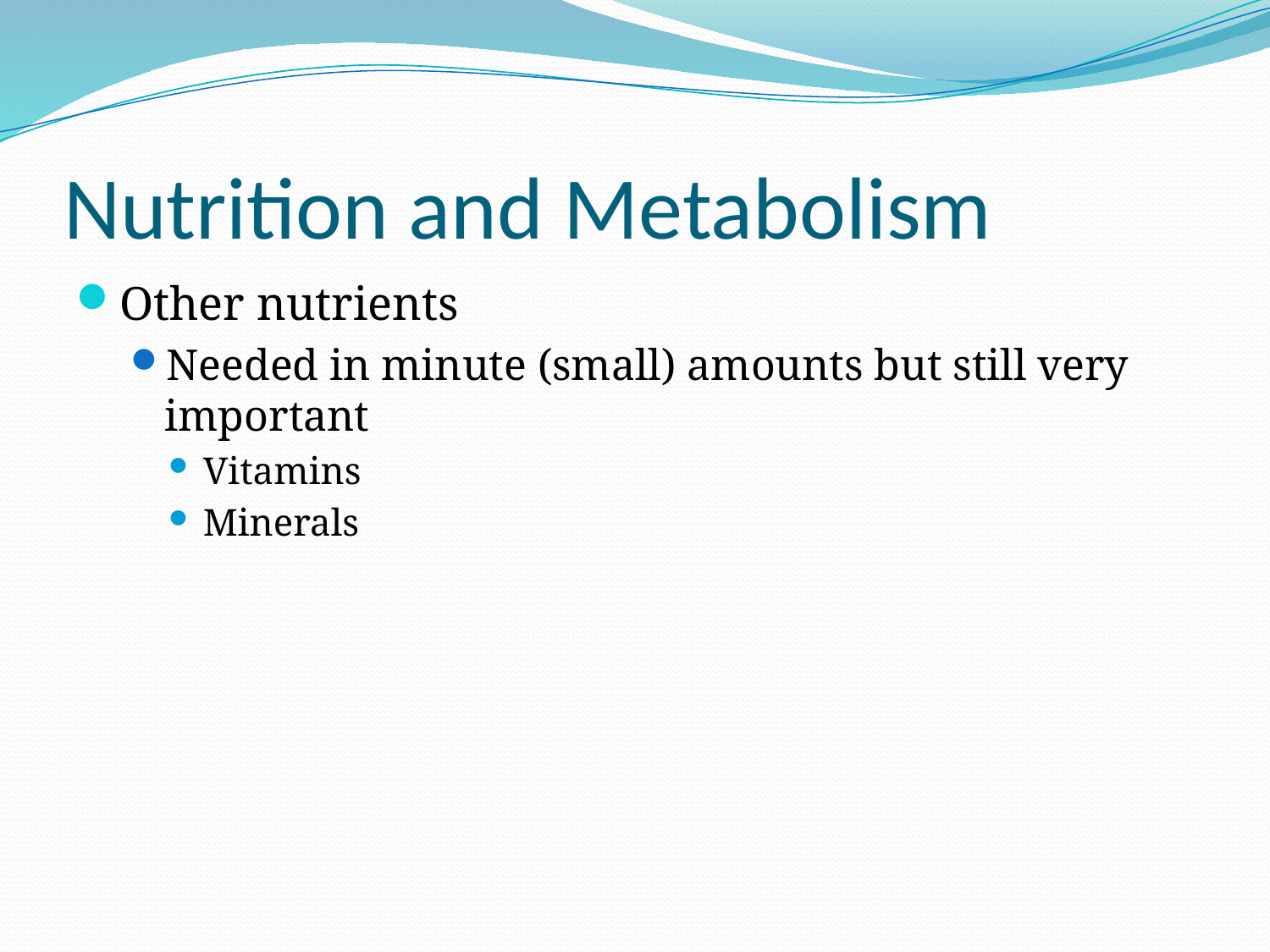

# Nutrition and Metabolism
Other nutrients
Needed in minute (small) amounts but still very important
Vitamins
Minerals